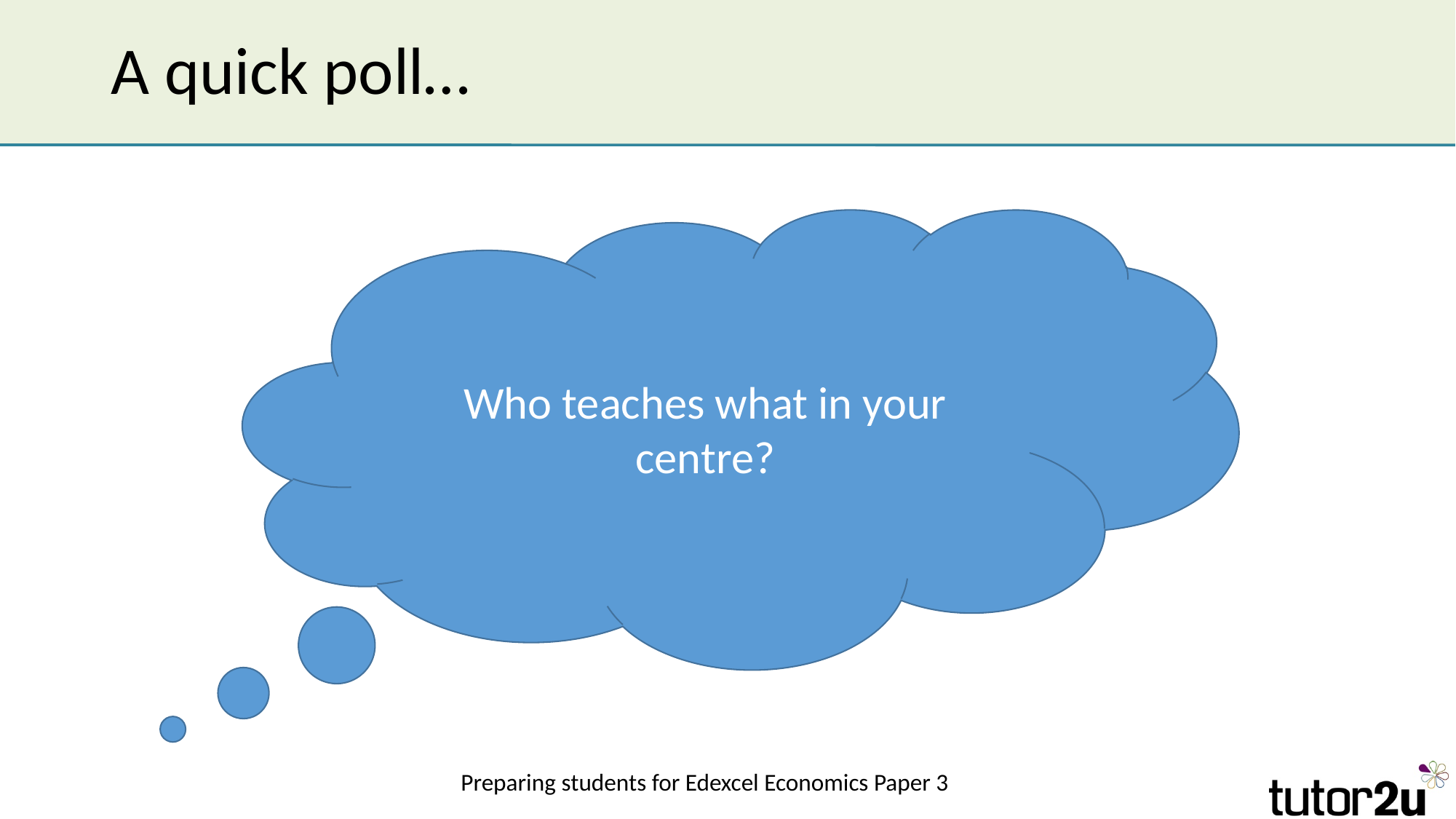

# A quick poll…
Who teaches what in your centre?
Preparing students for Edexcel Economics Paper 3